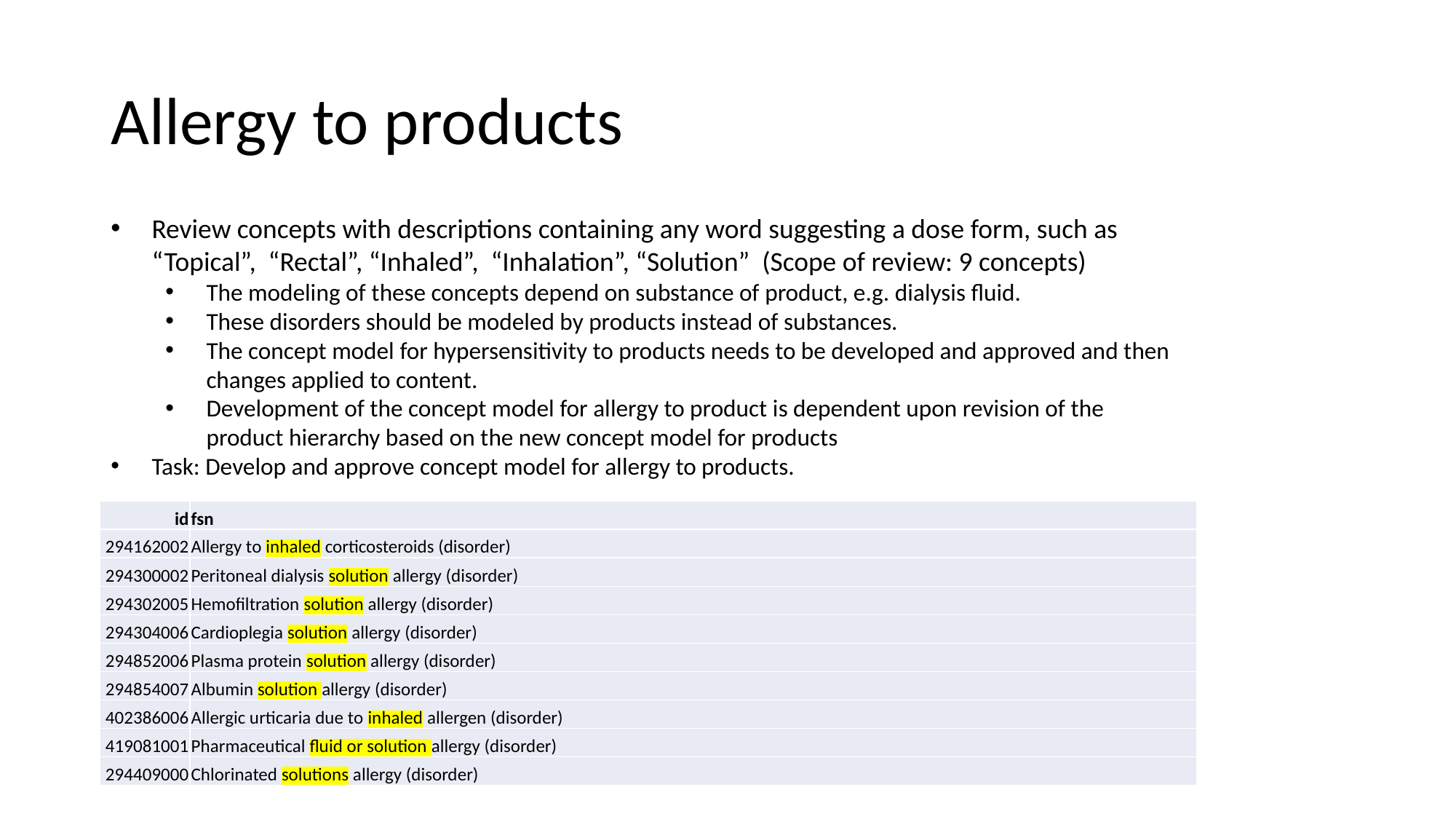

# Allergy to products
Review concepts with descriptions containing any word suggesting a dose form, such as “Topical”,  “Rectal”, “Inhaled”,  “Inhalation”, “Solution”  (Scope of review: 9 concepts)
The modeling of these concepts depend on substance of product, e.g. dialysis fluid.
These disorders should be modeled by products instead of substances.
The concept model for hypersensitivity to products needs to be developed and approved and then changes applied to content.
Development of the concept model for allergy to product is dependent upon revision of the product hierarchy based on the new concept model for products
Task: Develop and approve concept model for allergy to products.
| id | fsn |
| --- | --- |
| 294162002 | Allergy to inhaled corticosteroids (disorder) |
| 294300002 | Peritoneal dialysis solution allergy (disorder) |
| 294302005 | Hemofiltration solution allergy (disorder) |
| 294304006 | Cardioplegia solution allergy (disorder) |
| 294852006 | Plasma protein solution allergy (disorder) |
| 294854007 | Albumin solution allergy (disorder) |
| 402386006 | Allergic urticaria due to inhaled allergen (disorder) |
| 419081001 | Pharmaceutical fluid or solution allergy (disorder) |
| 294409000 | Chlorinated solutions allergy (disorder) |